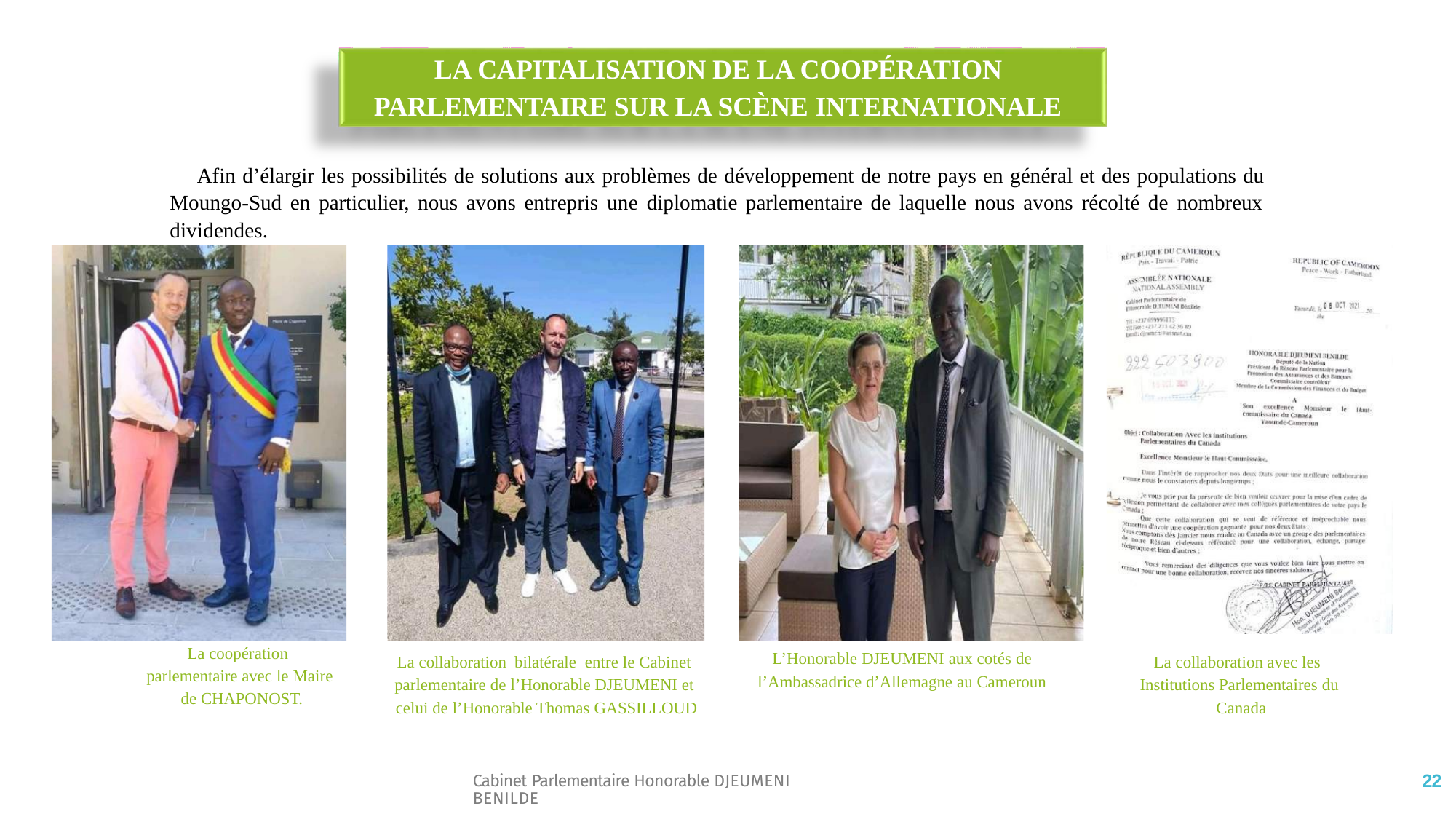

# LA CAPITALISATION DE LA COOPÉRATION  PARLEMENTAIRE SUR LA SCÈNE INTERNATIONALE
Afin d’élargir les possibilités de solutions aux problèmes de développement de notre pays en général et des populations du  Moungo-Sud en particulier, nous avons entrepris une diplomatie parlementaire de laquelle nous avons récolté de nombreux  dividendes.

La coopération  parlementaire avec le Maire  de CHAPONOST.
L’Honorable DJEUMENI aux cotés de
l’Ambassadrice d’Allemagne au Cameroun
La collaboration  bilatérale  entre le Cabinet  parlementaire de l’Honorable DJEUMENI et  celui de l’Honorable Thomas GASSILLOUD
La collaboration avec les  Institutions Parlementaires du  Canada
22
Cabinet Parlementaire Honorable DJEUMENI BENILDE